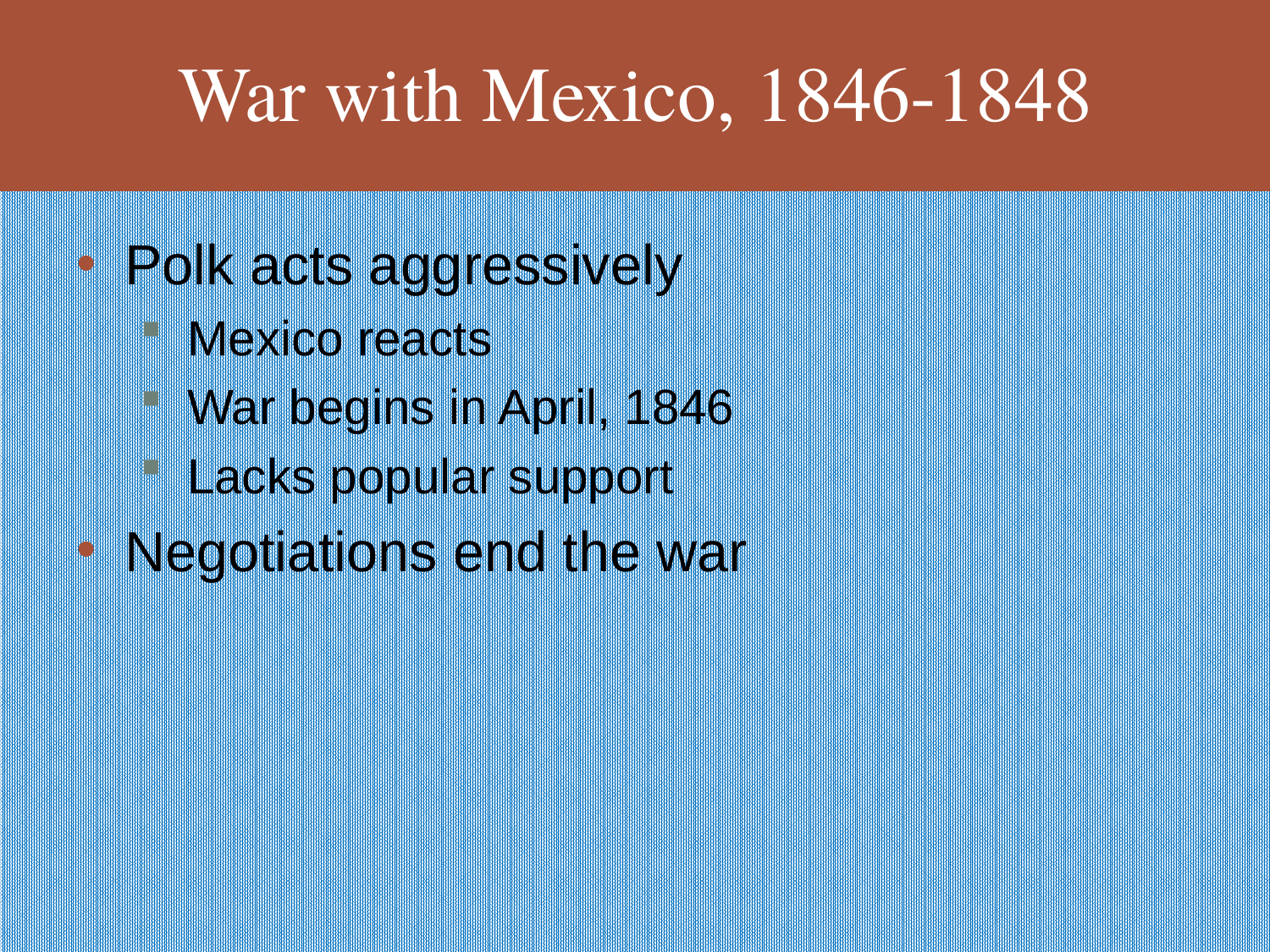

# War with Mexico, 1846-1848
Polk acts aggressively
Mexico reacts
War begins in April, 1846
Lacks popular support
Negotiations end the war